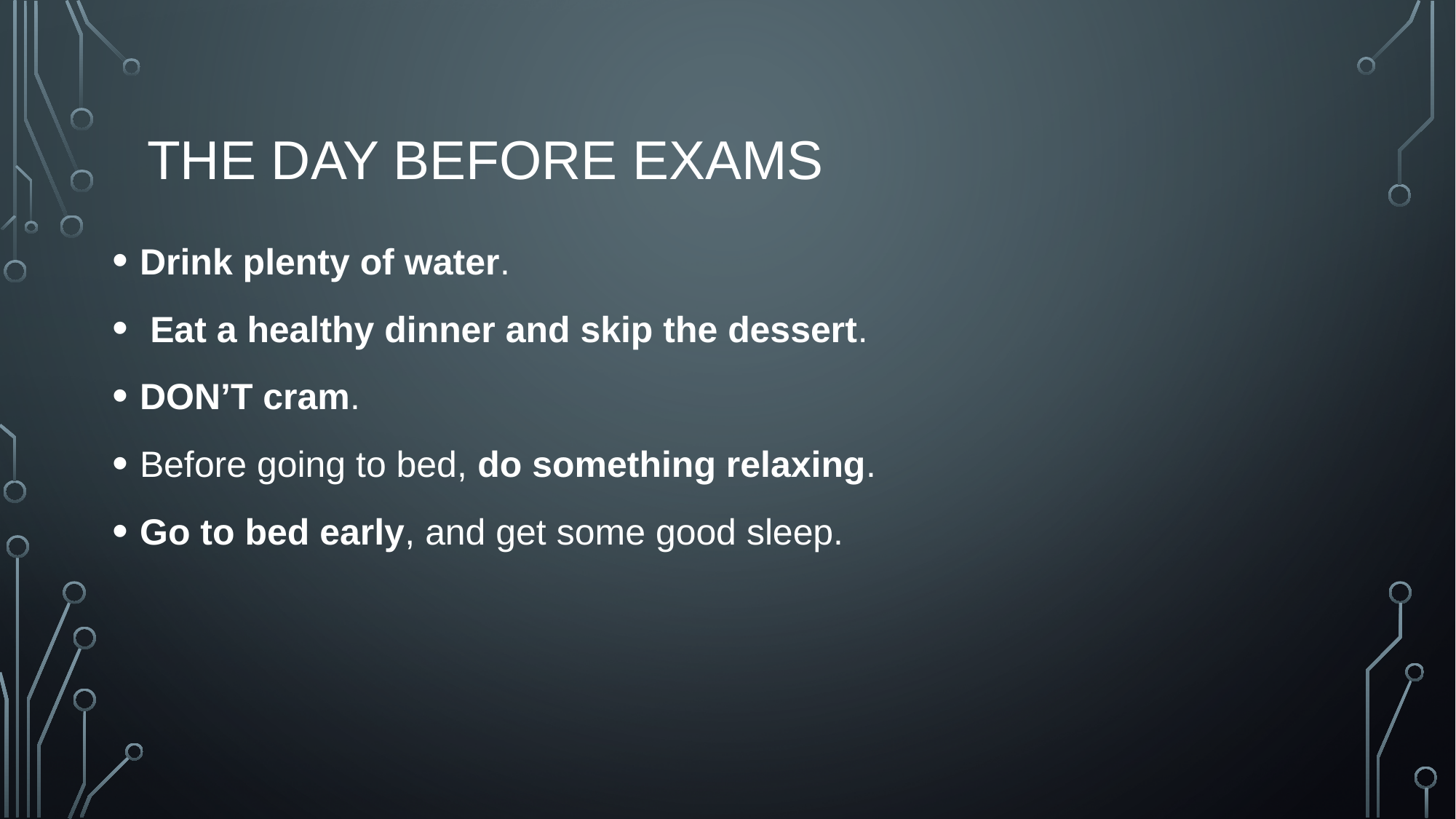

# The Day Before Exams
Drink plenty of water.
 Eat a healthy dinner and skip the dessert.
DON’T cram.
Before going to bed, do something relaxing.
Go to bed early, and get some good sleep.